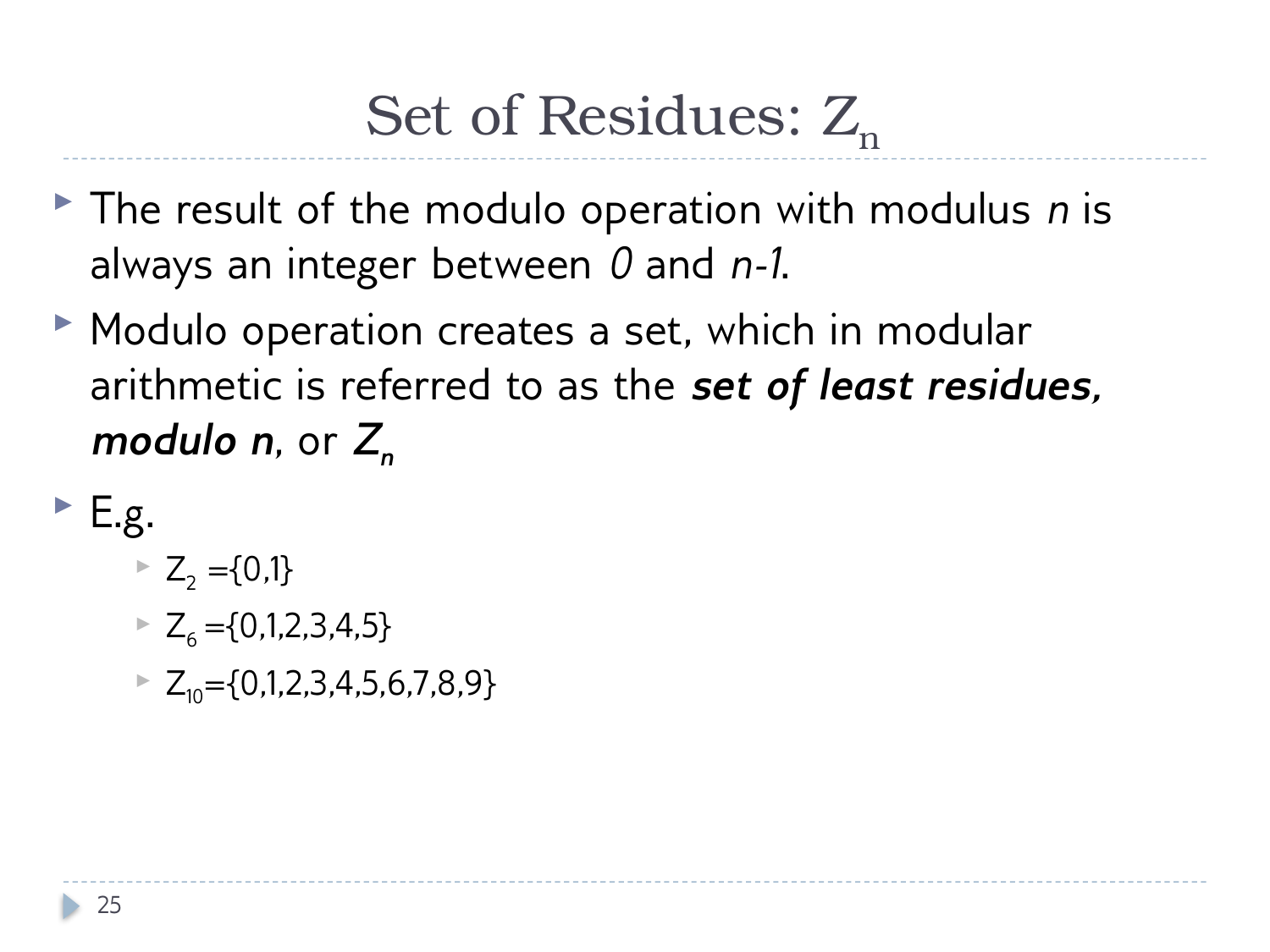

# Set of Residues: Zn
The result of the modulo operation with modulus n is always an integer between 0 and n-1.
Modulo operation creates a set, which in modular arithmetic is referred to as the set of least residues, modulo n, or Zn
E.g.
Z2 ={0,1}
Z6 ={0,1,2,3,4,5}
Z10={0,1,2,3,4,5,6,7,8,9}

25